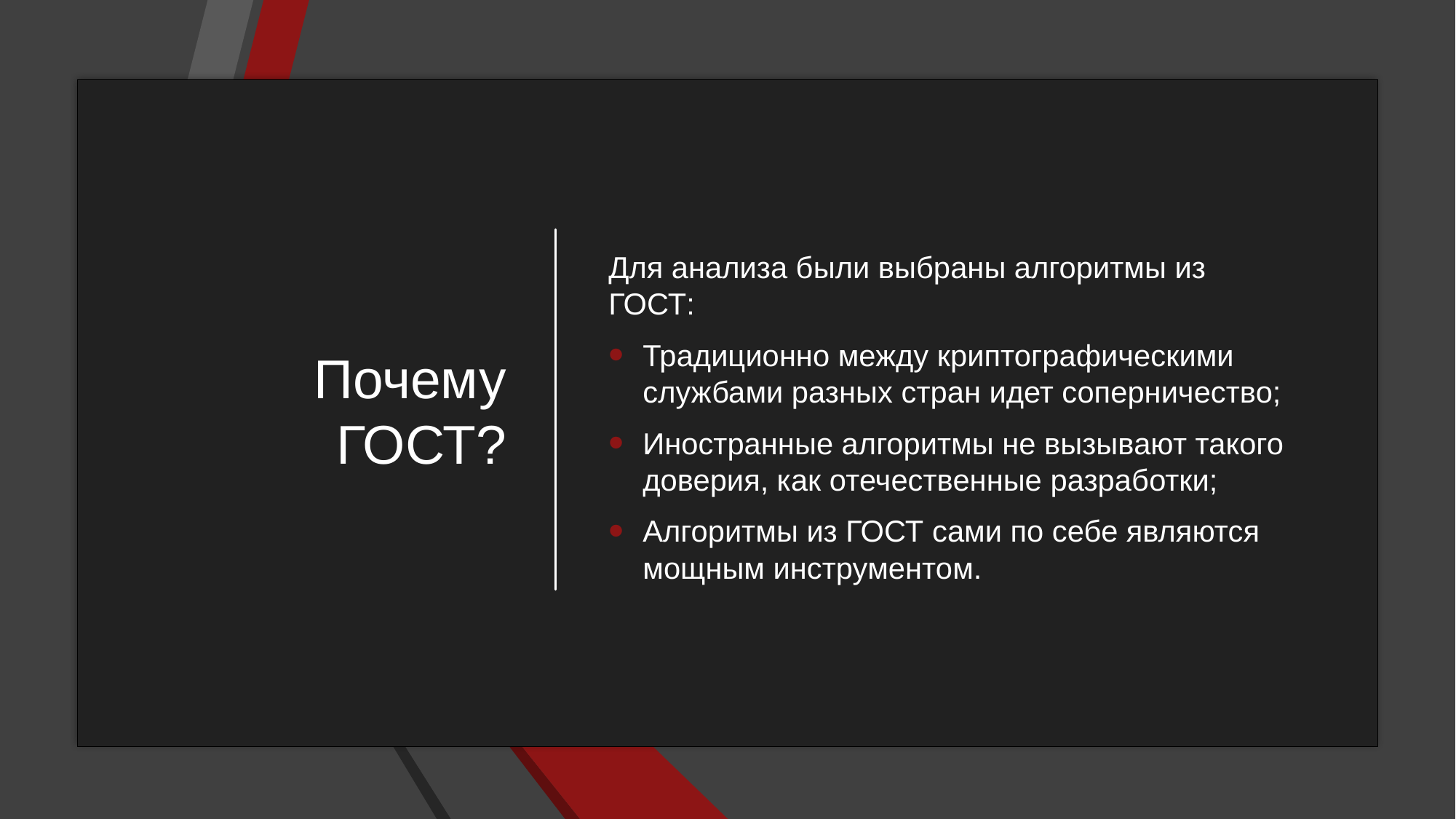

# Почему ГОСТ?
Для анализа были выбраны алгоритмы из ГОСТ:
Традиционно между криптографическими службами разных стран идет соперничество;
Иностранные алгоритмы не вызывают такого доверия, как отечественные разработки;
Алгоритмы из ГОСТ сами по себе являются мощным инструментом.